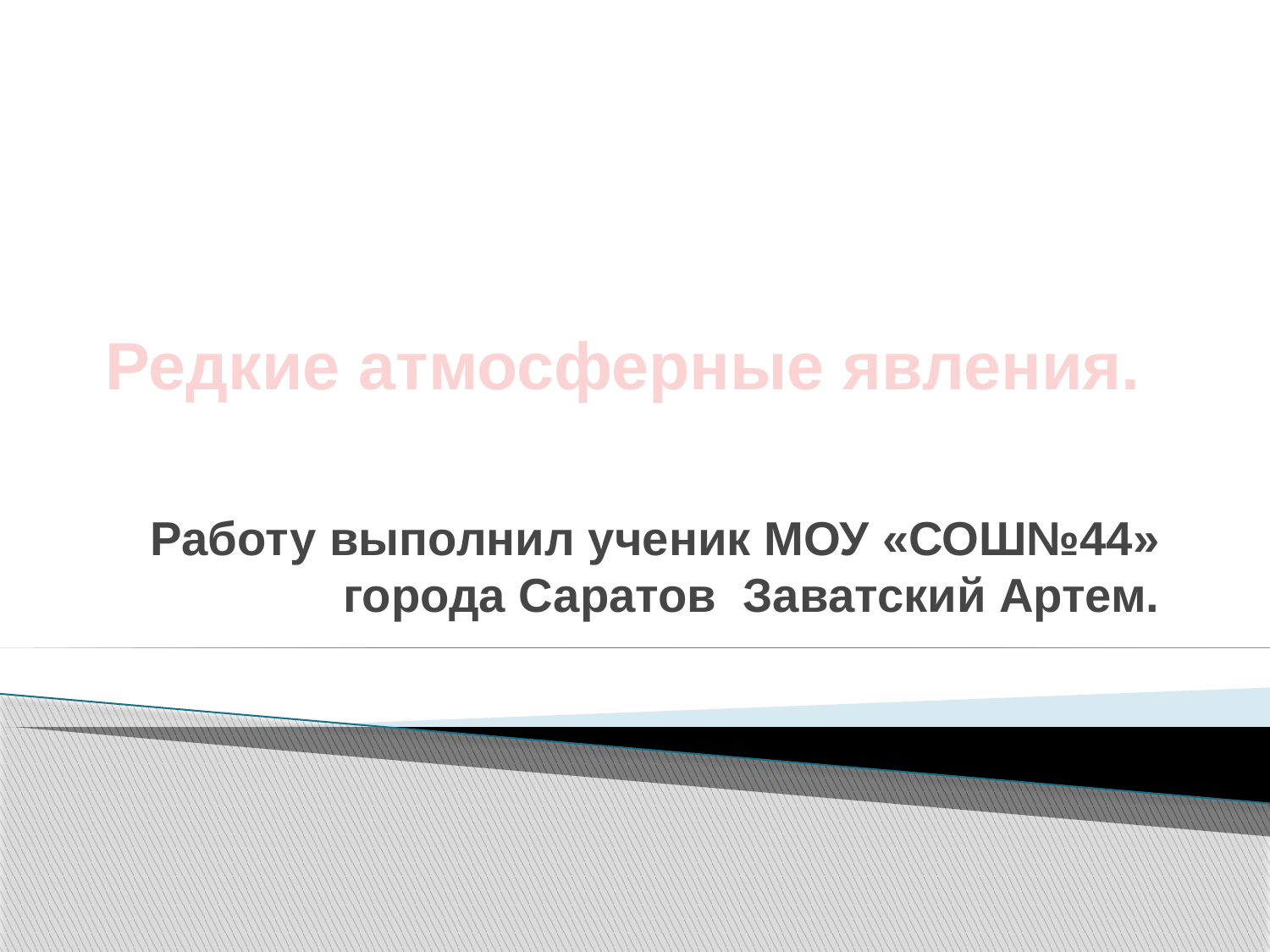

# Редкие атмосферные явления.
Работу выполнил ученик МОУ «СОШ№44» города Саратов  Заватский Артем.